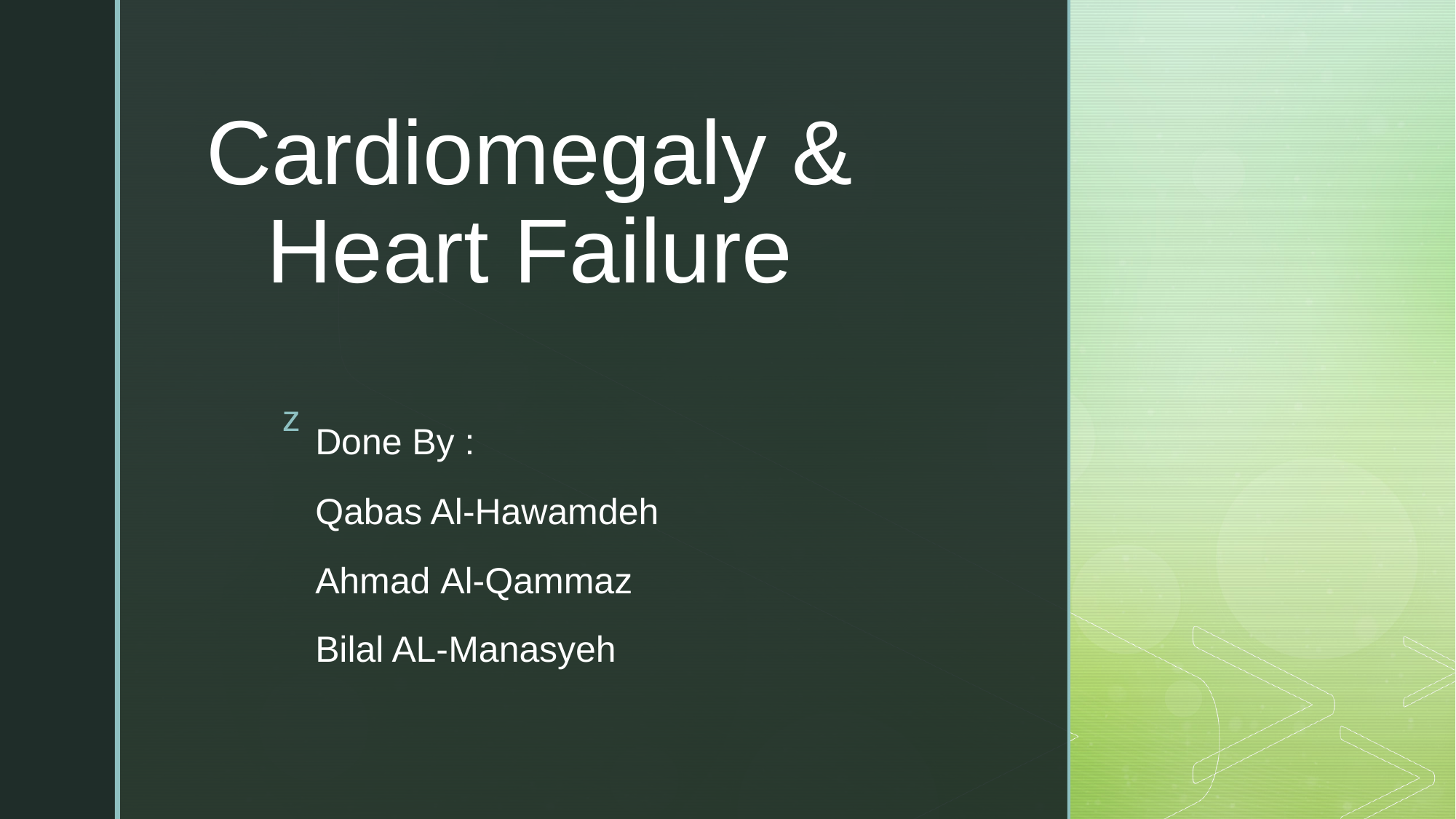

# Cardiomegaly & Heart Failure
Done By :
Qabas Al-Hawamdeh
Ahmad Al-Qammaz
Bilal AL-Manasyeh